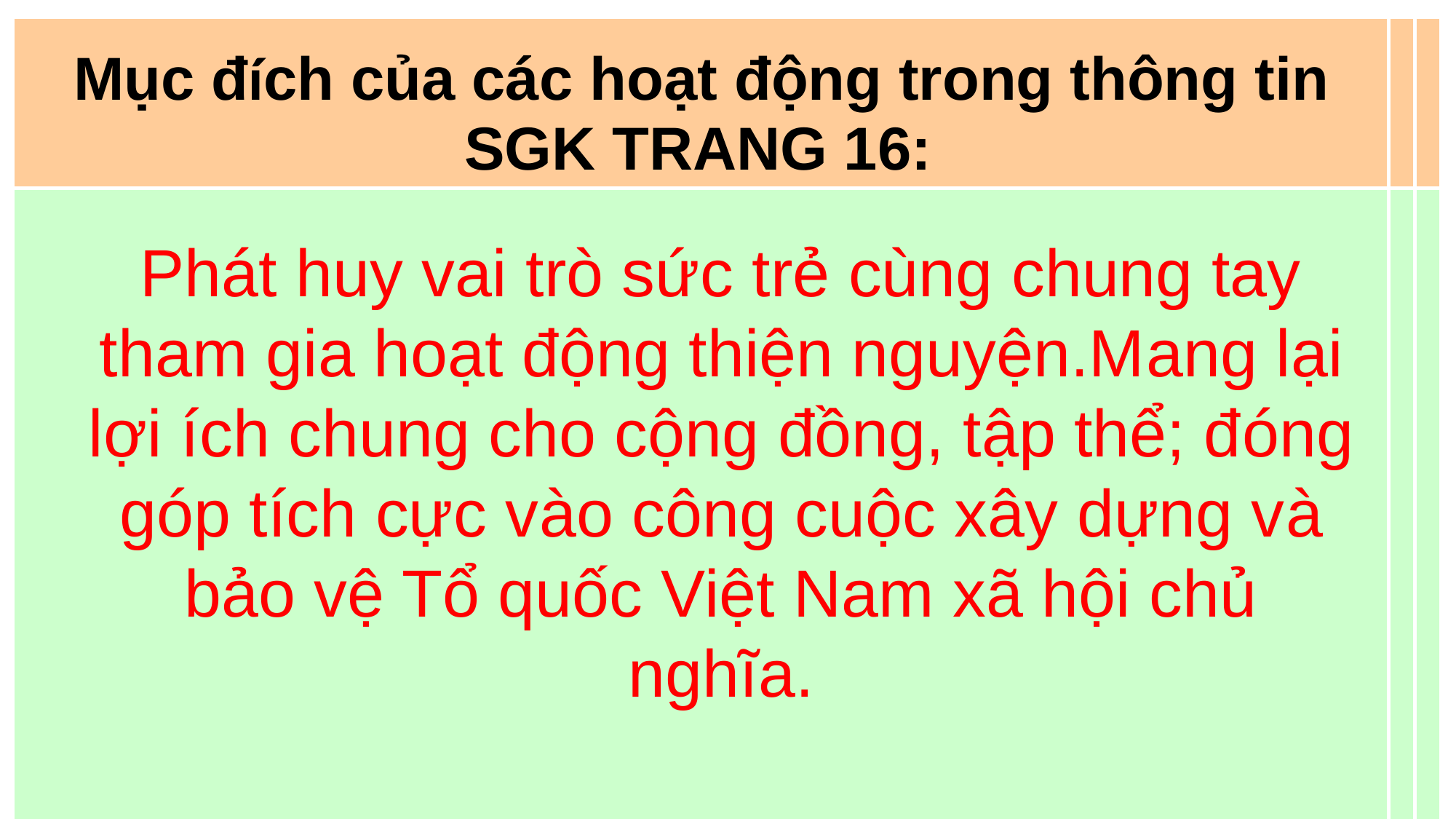

| Mục đích của các hoạt động trong thông tin SGK TRANG 16: |  |  |
| --- | --- | --- |
|  |  |  |
Phát huy vai trò sức trẻ cùng chung tay tham gia hoạt động thiện nguyện.Mang lại lợi ích chung cho cộng đồng, tập thể; đóng góp tích cực vào công cuộc xây dựng và bảo vệ Tổ quốc Việt Nam xã hội chủ nghĩa.